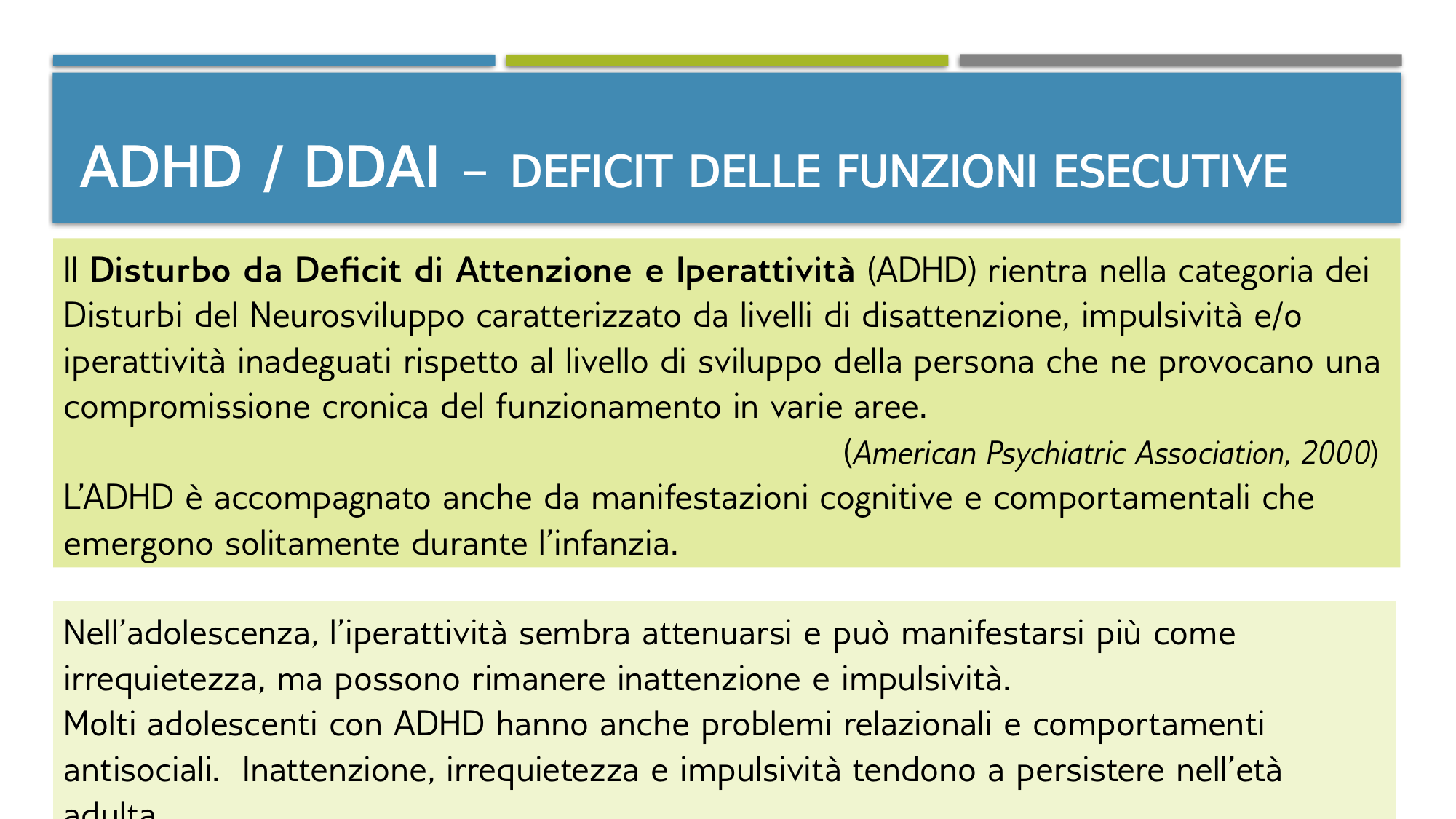

# ADHD / ddai – deficit delle funzioni esecutive
Il Disturbo da Deficit di Attenzione e Iperattività (ADHD) rientra nella categoria dei Disturbi del Neurosviluppo caratterizzato da livelli di disattenzione, impulsività e/o iperattività inadeguati rispetto al livello di sviluppo della persona che ne provocano una compromissione cronica del funzionamento in varie aree.
(American Psychiatric Association, 2000)
L’ADHD è accompagnato anche da manifestazioni cognitive e comportamentali che emergono solitamente durante l’infanzia.
Nell’adolescenza, l’iperattività sembra attenuarsi e può manifestarsi più come irrequietezza, ma possono rimanere inattenzione e impulsività.
Molti adolescenti con ADHD hanno anche problemi relazionali e comportamenti antisociali.  Inattenzione, irrequietezza e impulsività tendono a persistere nell’età adulta.
22